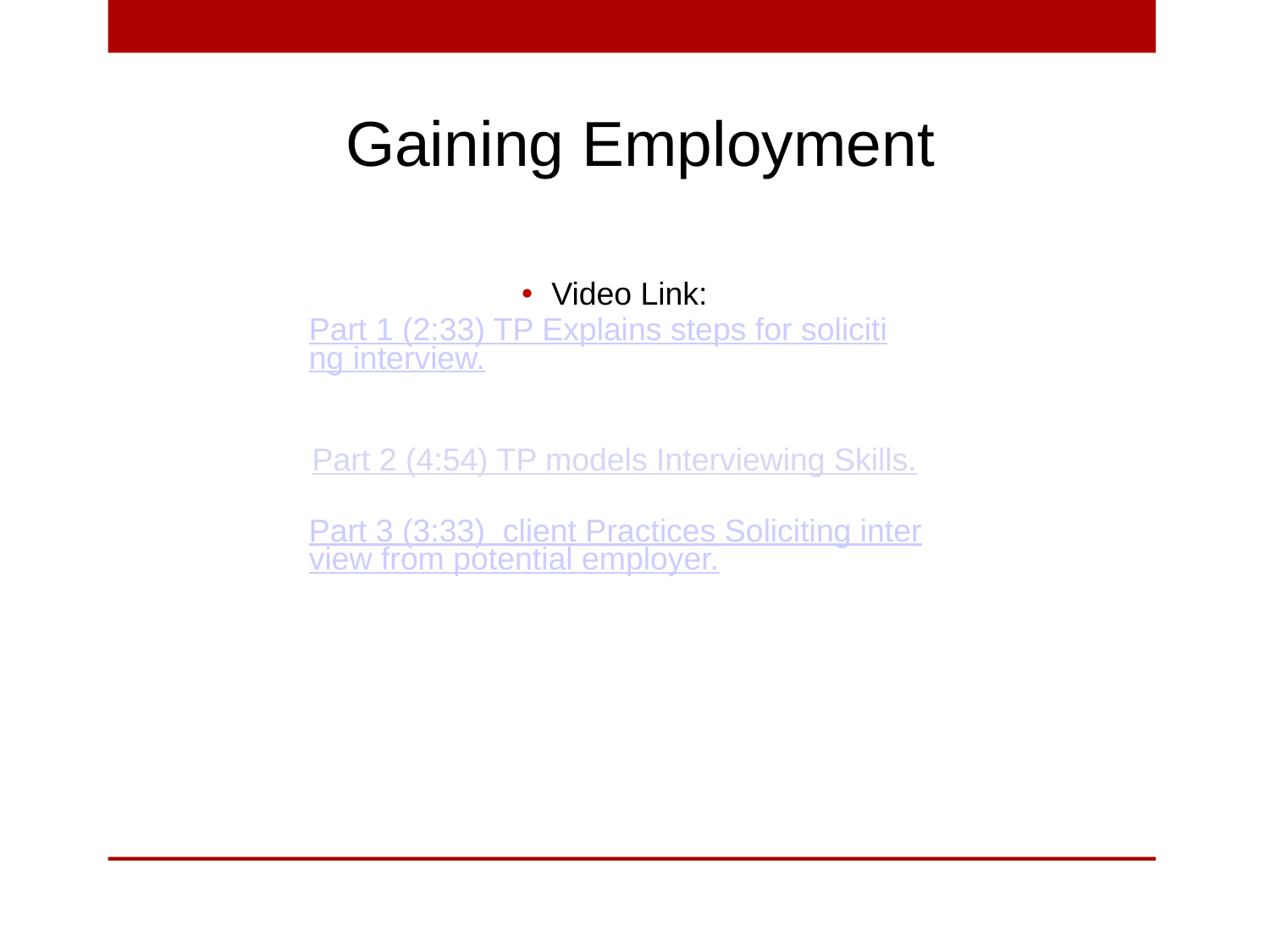

Gaining Employment

Video Link: Part 1 (2:33) TP Explains steps for soliciting interview.

Part 2 (4:54) TP models Interviewing Skills.

Part 3 (3:33)  client Practices Soliciting interview from potential employer.